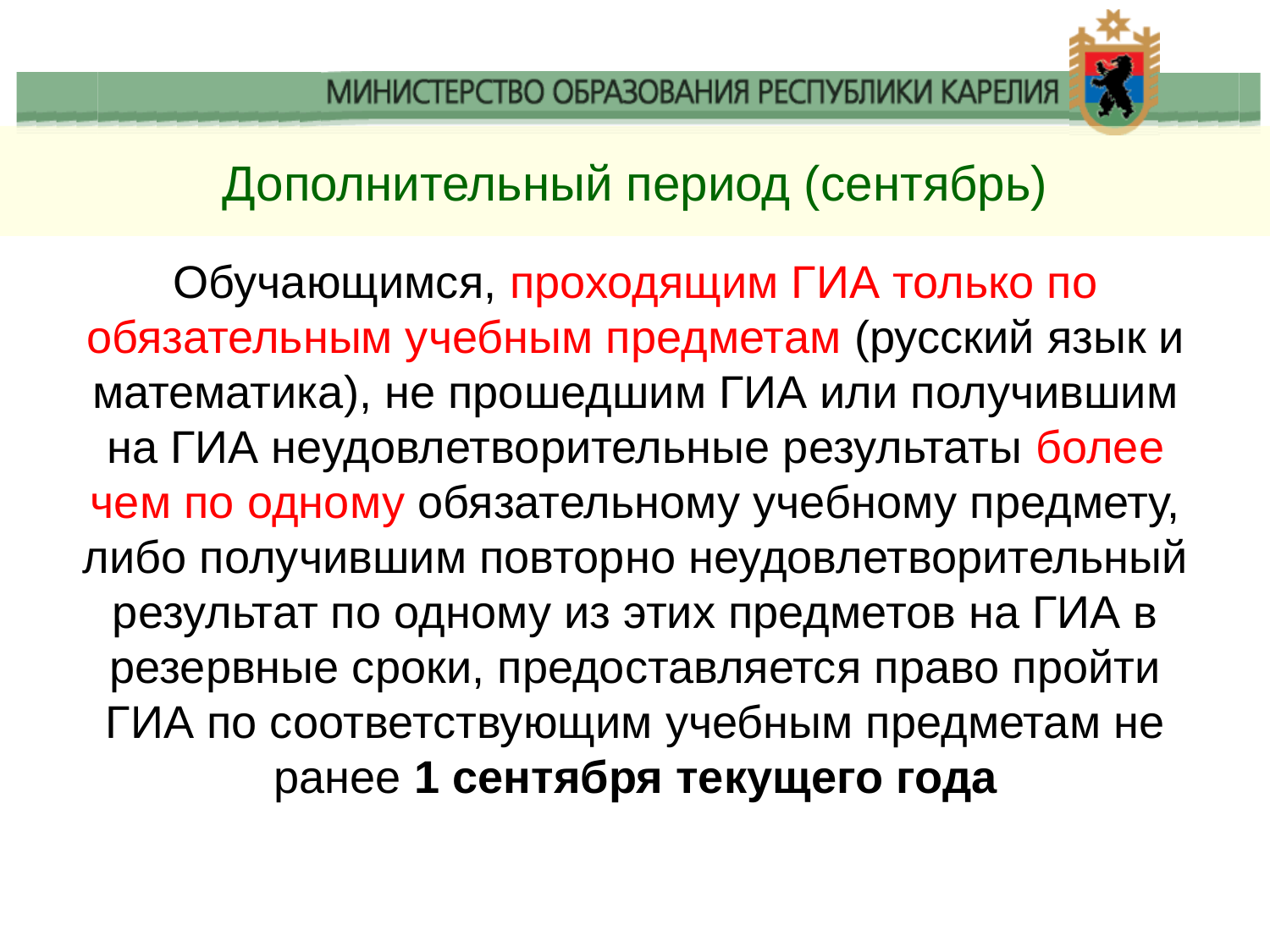

# Дополнительный период (сентябрь)
Обучающимся, проходящим ГИА только по обязательным учебным предметам (русский язык и математика), не прошедшим ГИА или получившим на ГИА неудовлетворительные результаты более чем по одному обязательному учебному предмету, либо получившим повторно неудовлетворительный результат по одному из этих предметов на ГИА в резервные сроки, предоставляется право пройти ГИА по соответствующим учебным предметам не ранее 1 сентября текущего года